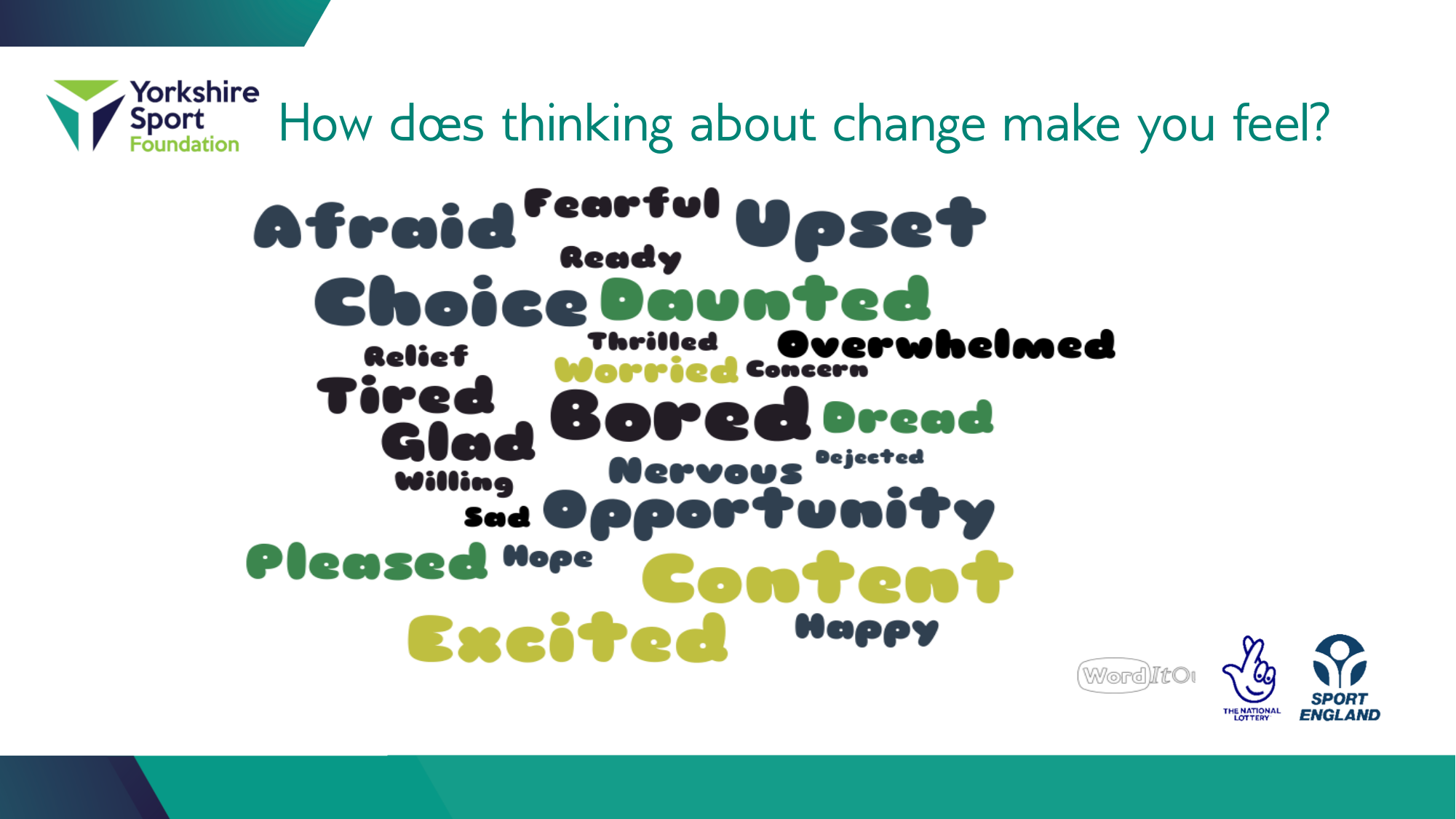

# How does thinking about change make you feel?